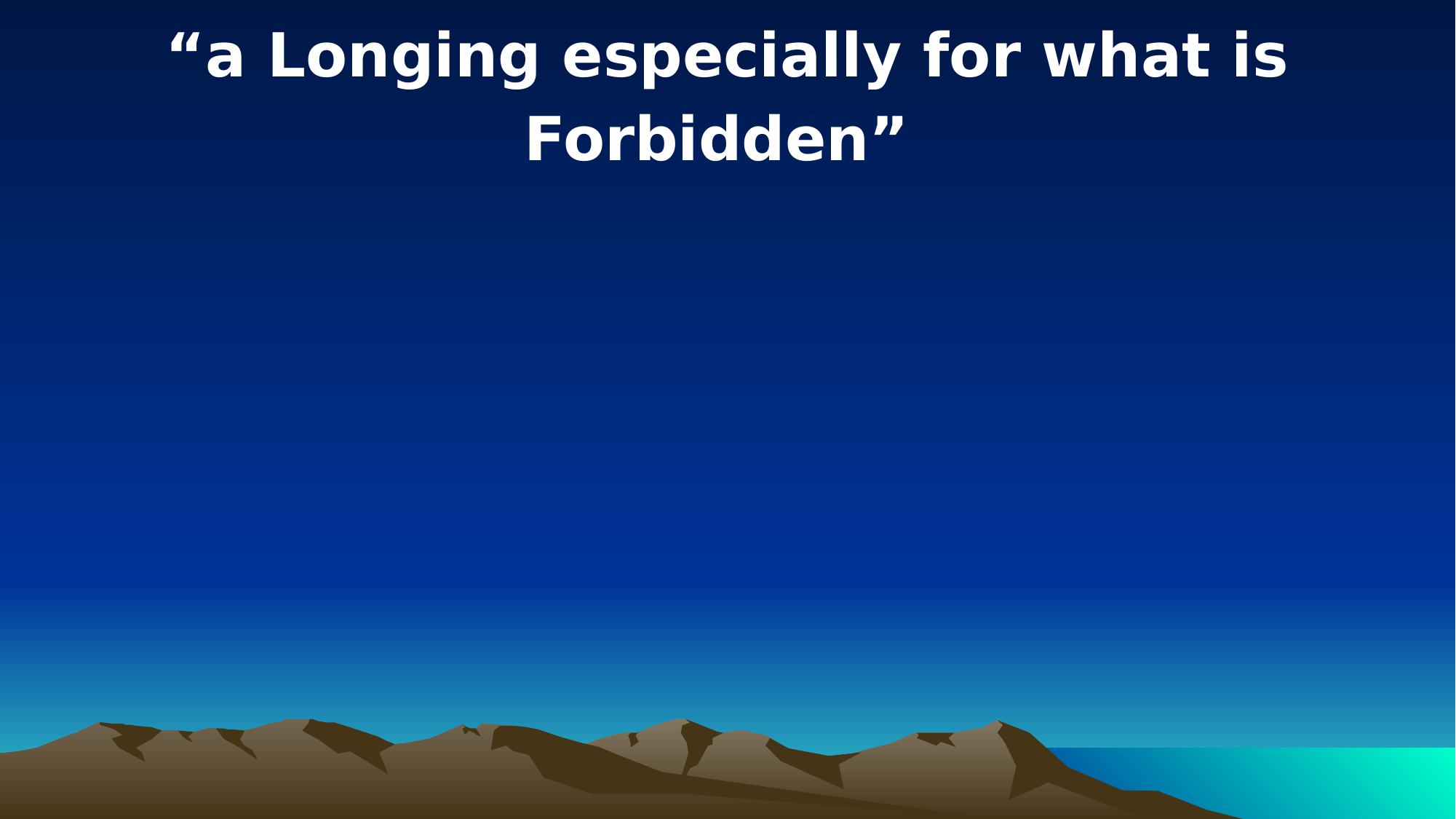

“a Longing especially for what is Forbidden”